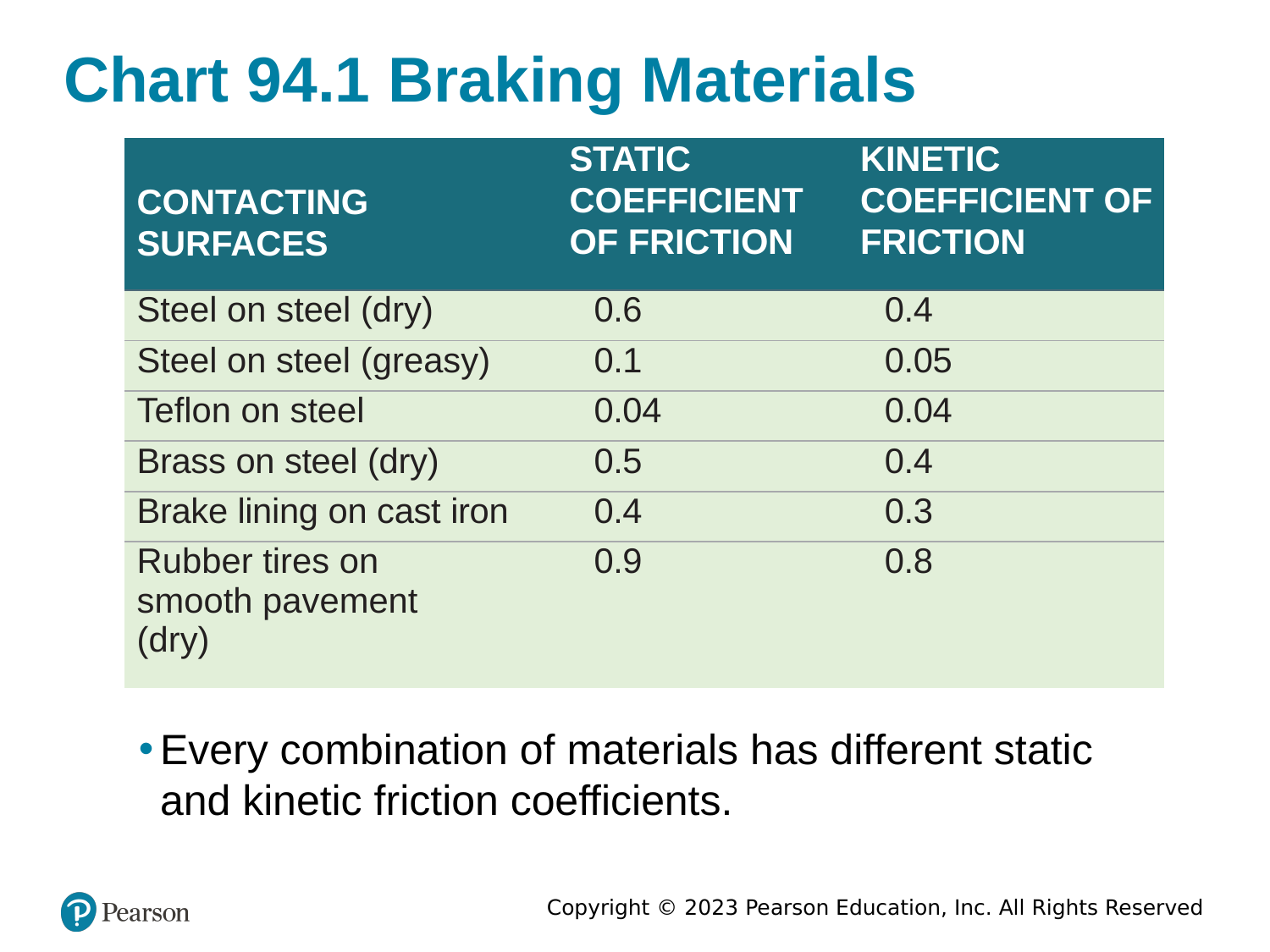

# Chart 94.1 Braking Materials
| CONTACTING SURFACES | STATIC COEFFICIENT OF FRICTION | KINETIC COEFFICIENT OF FRICTION |
| --- | --- | --- |
| Steel on steel (dry) | 0.6 | 0.4 |
| Steel on steel (greasy) | 0.1 | 0.05 |
| Teflon on steel | 0.04 | 0.04 |
| Brass on steel (dry) | 0.5 | 0.4 |
| Brake lining on cast iron | 0.4 | 0.3 |
| Rubber tires on smooth pavement (dry) | 0.9 | 0.8 |
Every combination of materials has different static and kinetic friction coefficients.